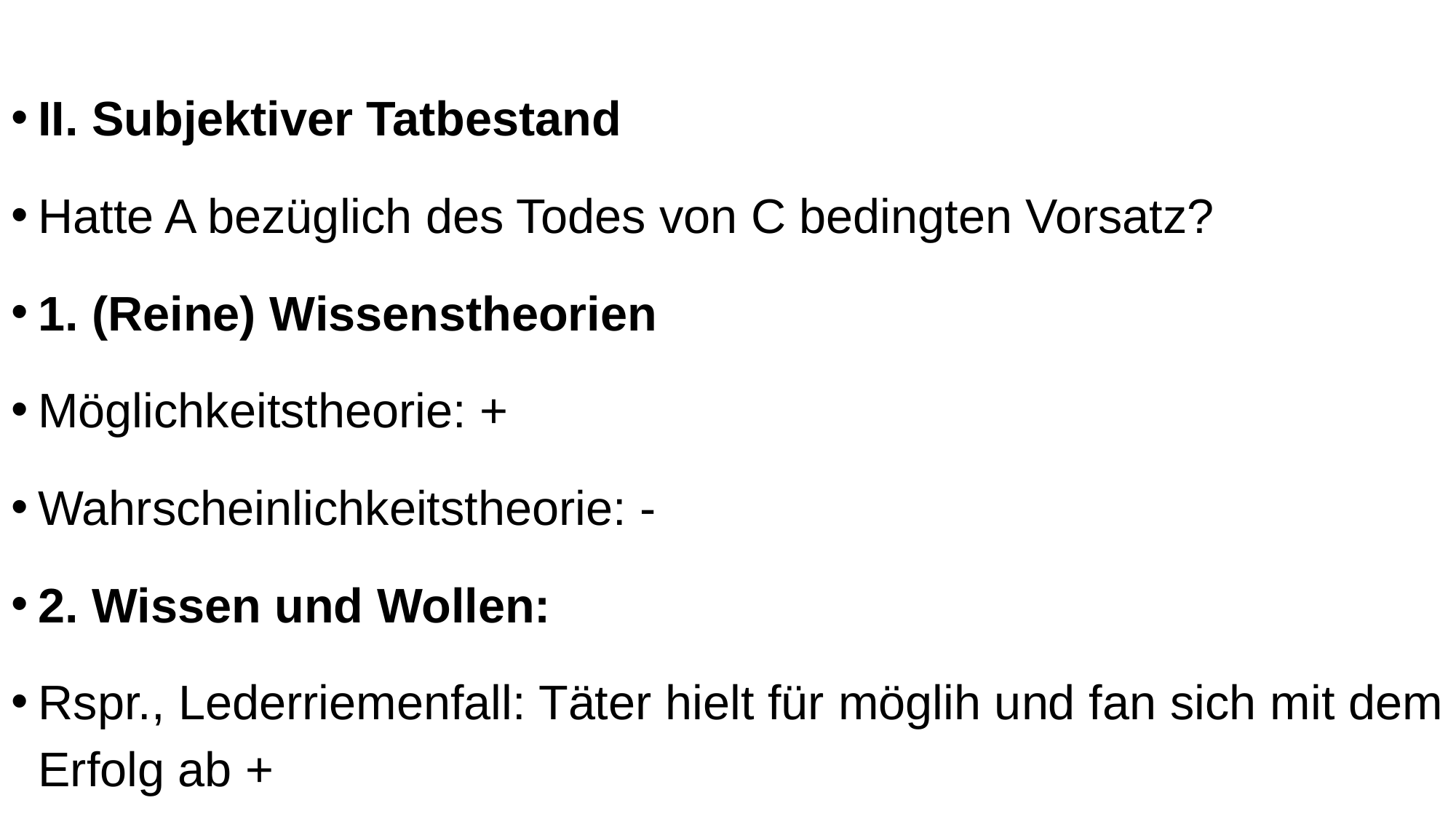

II. Subjektiver Tatbestand
Hatte A bezüglich des Todes von C bedingten Vorsatz?
1. (Reine) Wissenstheorien
Möglichkeitstheorie: +
Wahrscheinlichkeitstheorie: -
2. Wissen und Wollen:
Rspr., Lederriemenfall: Täter hielt für möglih und fan sich mit dem Erfolg ab +